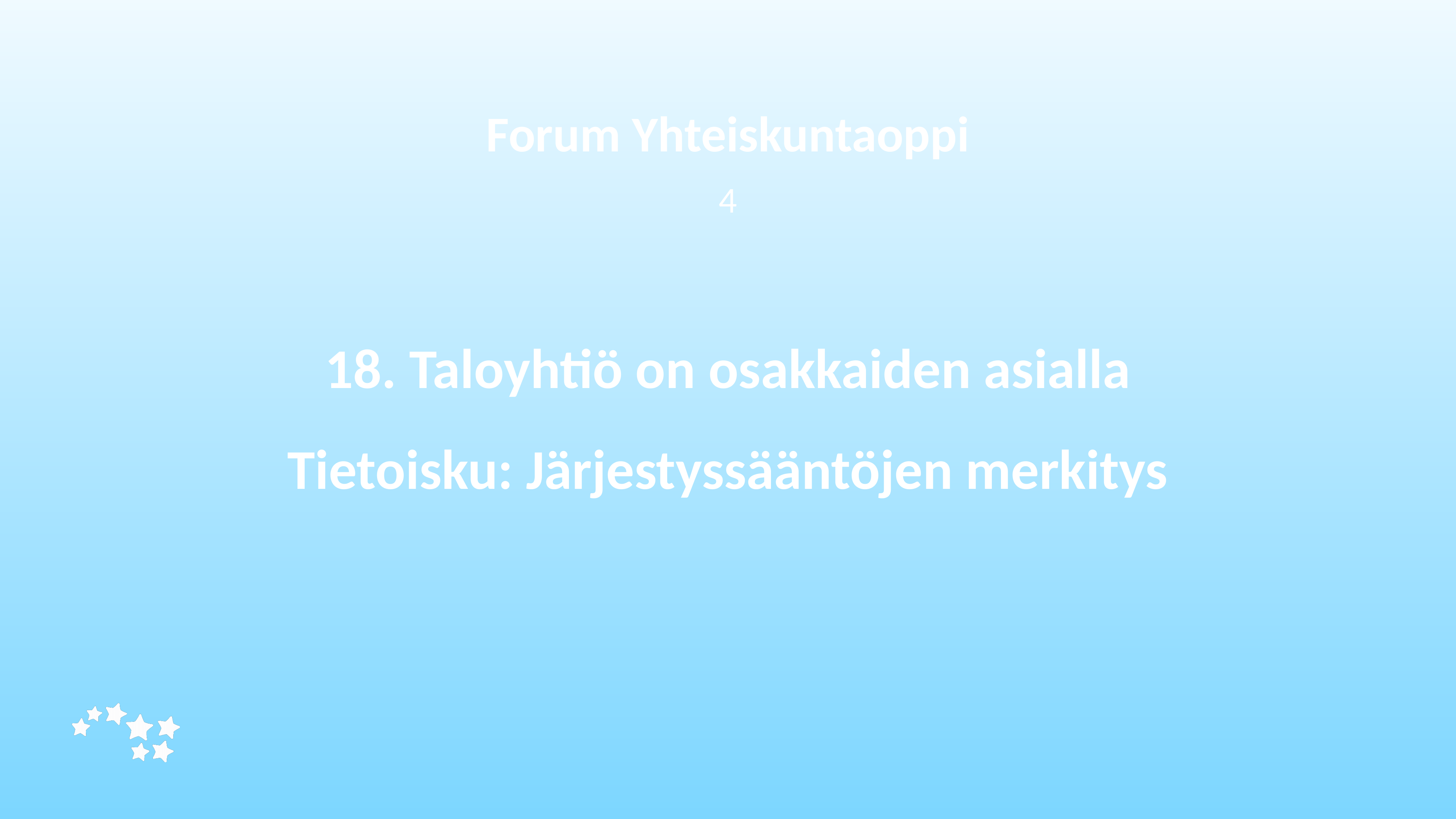

Forum Yhteiskuntaoppi
4
# 18. Taloyhtiö on osakkaiden asialla Tietoisku: Järjestyssääntöjen merkitys